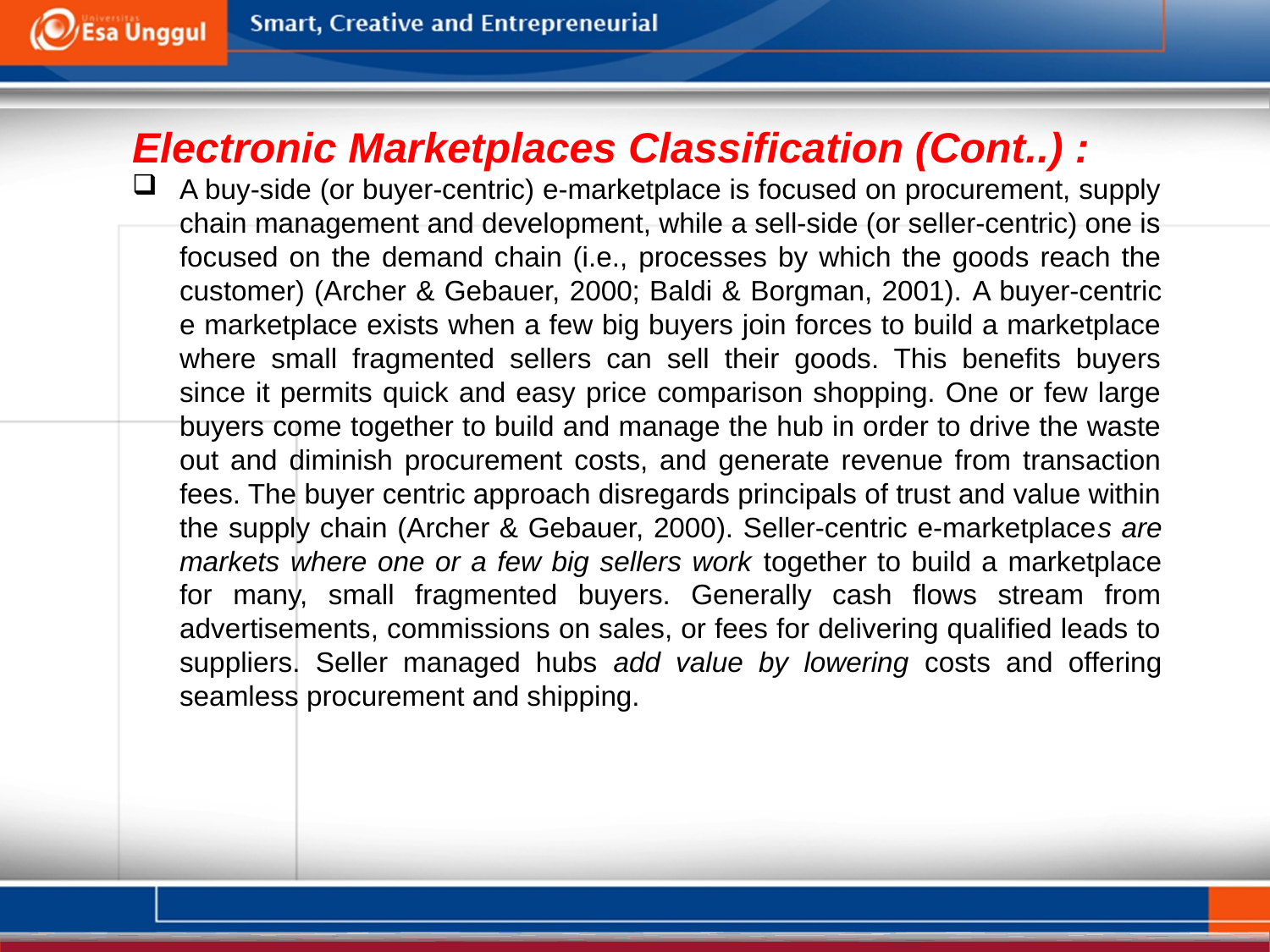

Electronic Marketplaces Classification (Cont..) :
A buy-side (or buyer-centric) e-marketplace is focused on procurement, supply chain management and development, while a sell-side (or seller-centric) one is focused on the demand chain (i.e., processes by which the goods reach the customer) (Archer & Gebauer, 2000; Baldi & Borgman, 2001). A buyer-centric e marketplace exists when a few big buyers join forces to build a marketplace where small fragmented sellers can sell their goods. This benefits buyers since it permits quick and easy price comparison shopping. One or few large buyers come together to build and manage the hub in order to drive the waste out and diminish procurement costs, and generate revenue from transaction fees. The buyer centric approach disregards principals of trust and value within the supply chain (Archer & Gebauer, 2000). Seller-centric e-marketplaces are markets where one or a few big sellers work together to build a marketplace for many, small fragmented buyers. Generally cash flows stream from advertisements, commissions on sales, or fees for delivering qualified leads to suppliers. Seller managed hubs add value by lowering costs and offering seamless procurement and shipping.